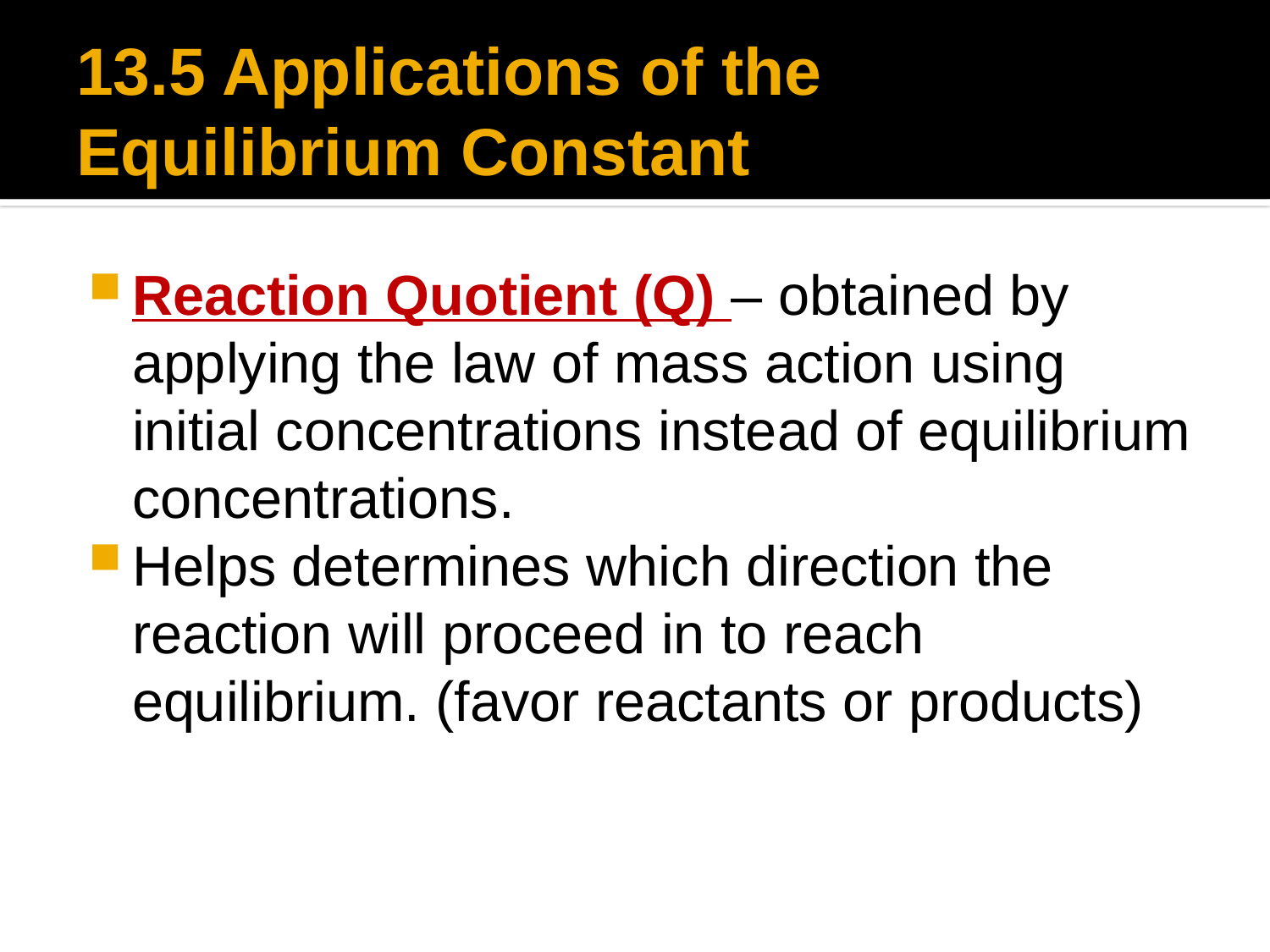

# 13.5 Applications of the Equilibrium Constant
Reaction Quotient (Q) – obtained by applying the law of mass action using initial concentrations instead of equilibrium concentrations.
Helps determines which direction the reaction will proceed in to reach equilibrium. (favor reactants or products)